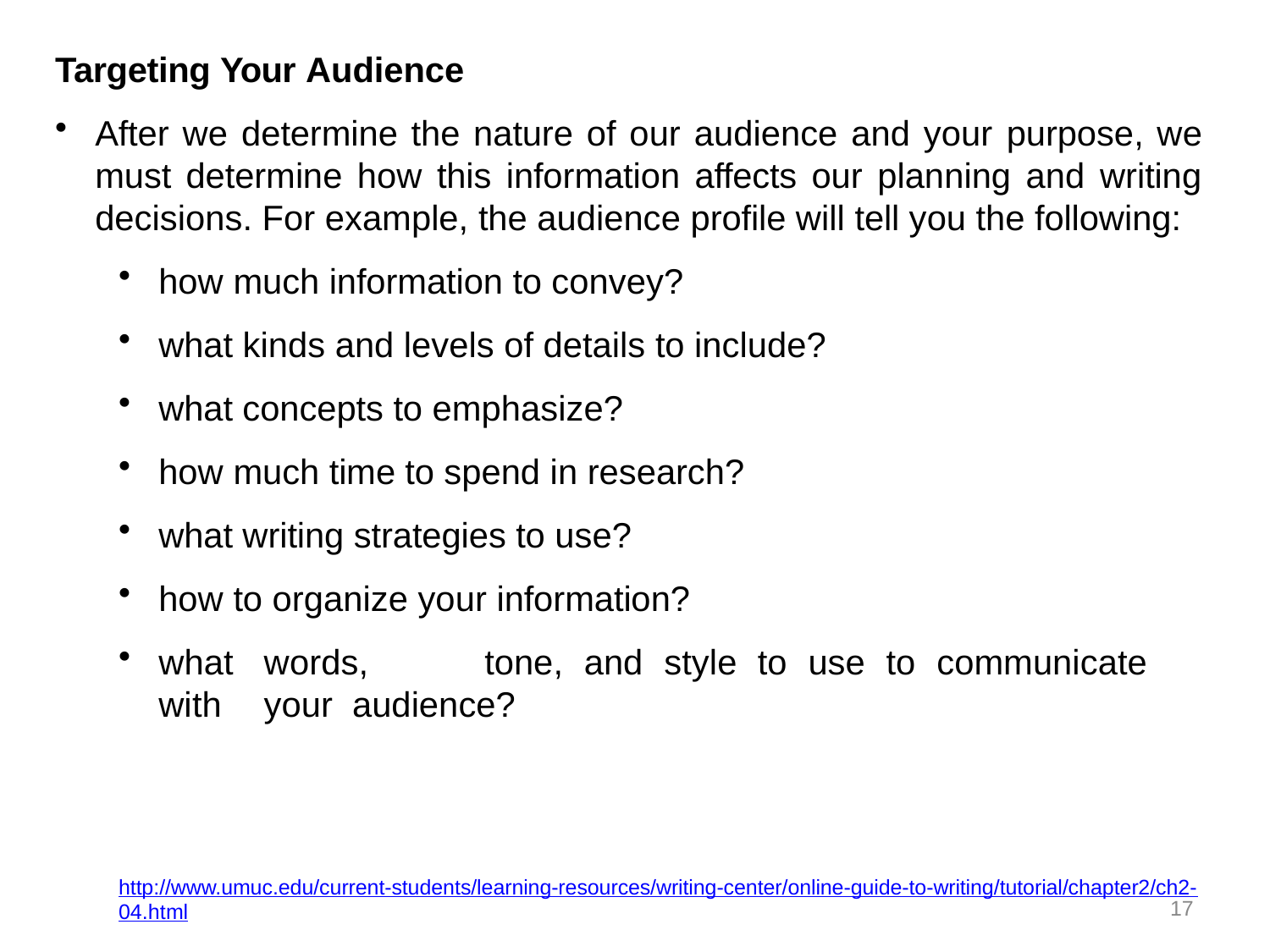

Targeting Your Audience
After we determine the nature of our audience and your purpose, we  must determine how this information affects our planning and writing  decisions. For example, the audience profile will tell you the following:
how much information to convey?
what kinds and levels of details to include?
what concepts to emphasize?
how much time to spend in research?
what writing strategies to use?
how to organize your information?
what	words,	tone,	and	style	to	use	to	communicate	with	your  audience?
http://www.umuc.edu/current-students/learning-resources/writing-center/online-guide-to-writing/tutorial/chapter2/ch2-
17
04.html